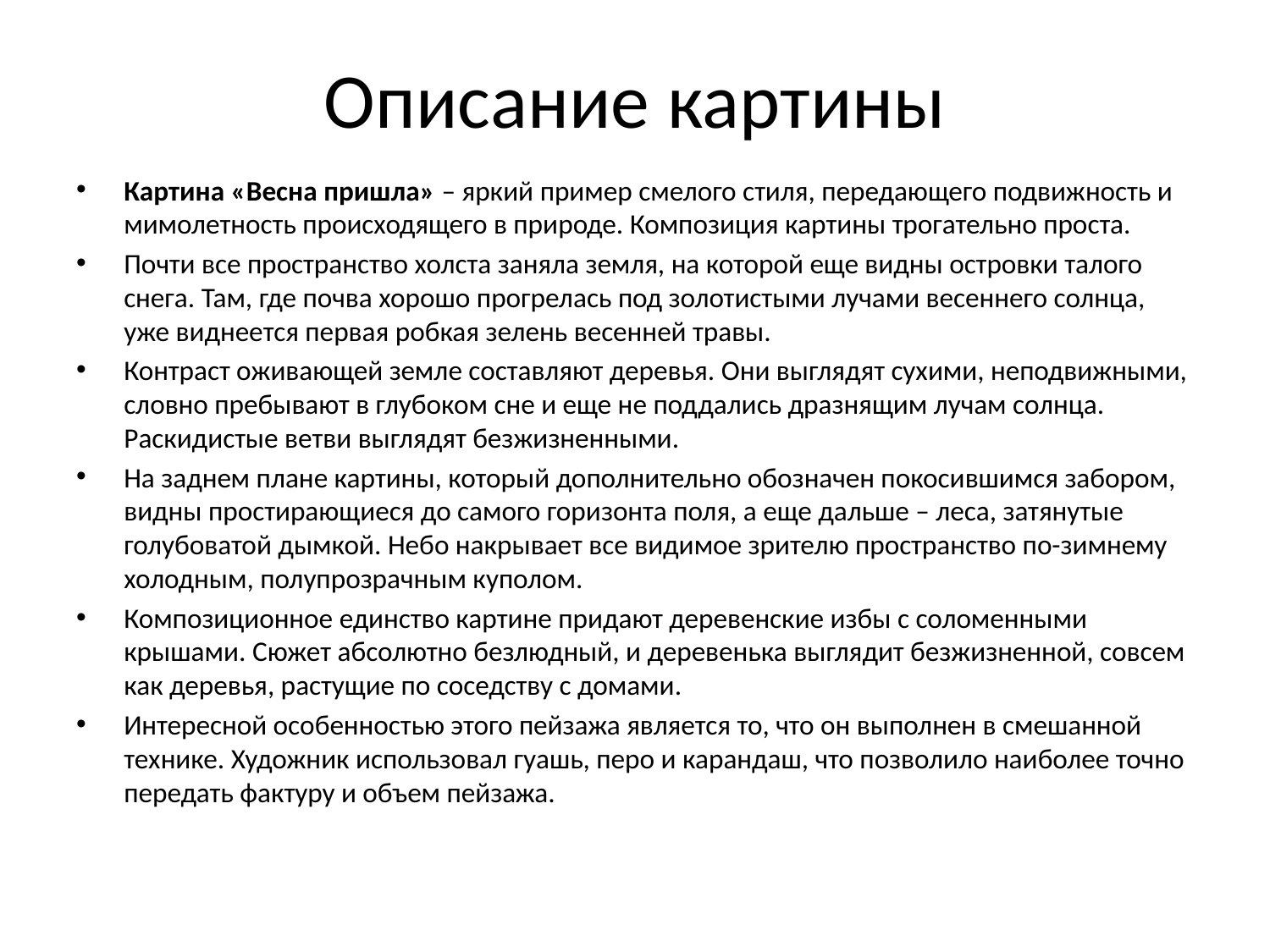

# Описание картины
Картина «Весна пришла» – яркий пример смелого стиля, передающего подвижность и мимолетность происходящего в природе. Композиция картины трогательно проста.
Почти все пространство холста заняла земля, на которой еще видны островки талого снега. Там, где почва хорошо прогрелась под золотистыми лучами весеннего солнца, уже виднеется первая робкая зелень весенней травы.
Контраст оживающей земле составляют деревья. Они выглядят сухими, неподвижными, словно пребывают в глубоком сне и еще не поддались дразнящим лучам солнца. Раскидистые ветви выглядят безжизненными.
На заднем плане картины, который дополнительно обозначен покосившимся забором, видны простирающиеся до самого горизонта поля, а еще дальше – леса, затянутые голубоватой дымкой. Небо накрывает все видимое зрителю пространство по-зимнему холодным, полупрозрачным куполом.
Композиционное единство картине придают деревенские избы с соломенными крышами. Сюжет абсолютно безлюдный, и деревенька выглядит безжизненной, совсем как деревья, растущие по соседству с домами.
Интересной особенностью этого пейзажа является то, что он выполнен в смешанной технике. Художник использовал гуашь, перо и карандаш, что позволило наиболее точно передать фактуру и объем пейзажа.